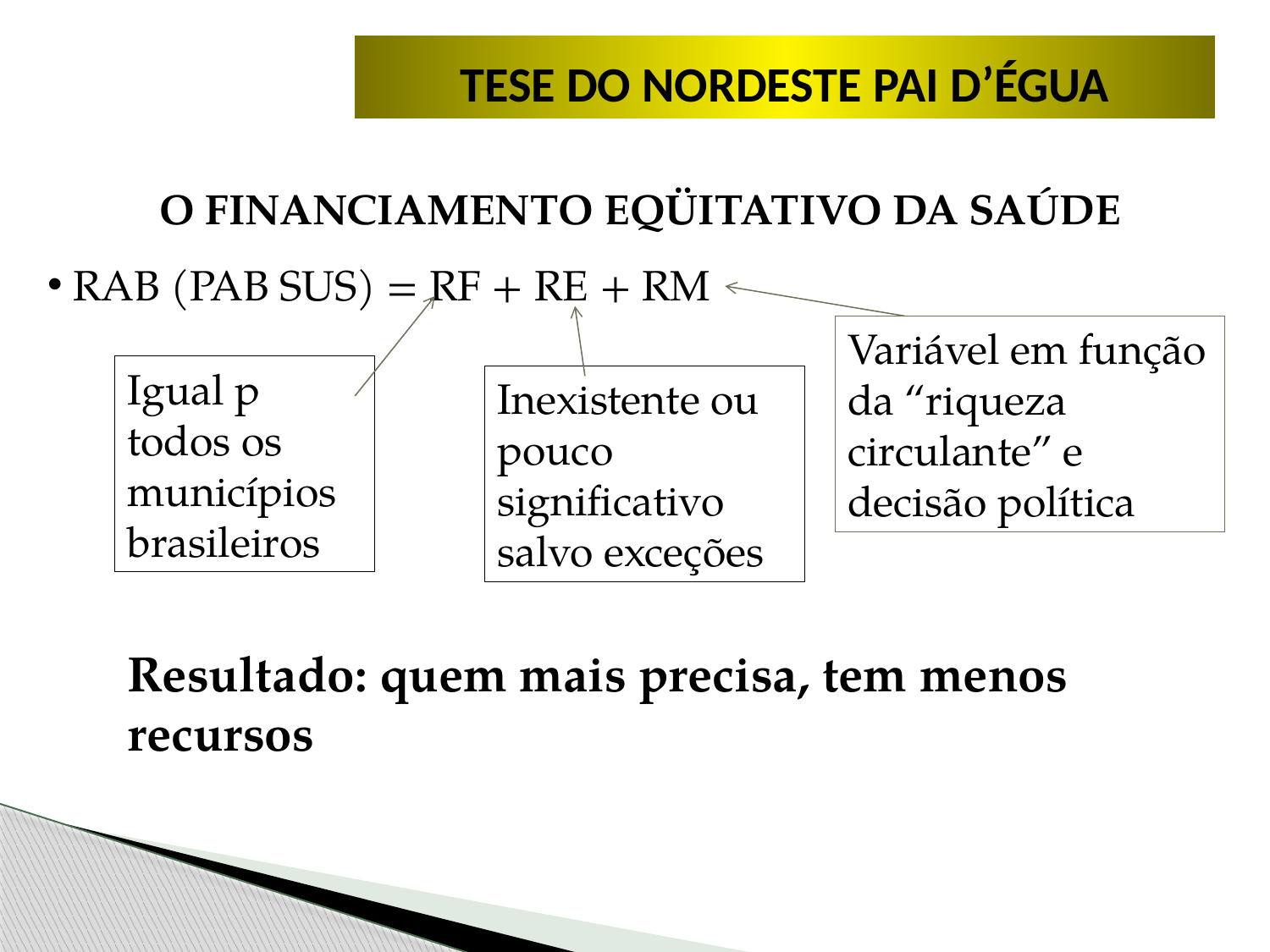

METODOLOGIA
TESE DO NORDESTE PAI D’ÉGUA
O FINANCIAMENTO EQÜITATIVO DA SAÚDE
 RAB (PAB SUS) = RF + RE + RM
Variável em função da “riqueza circulante” e decisão política
Igual p todos os municípios brasileiros
Inexistente ou pouco significativo salvo exceções
Resultado: quem mais precisa, tem menos recursos